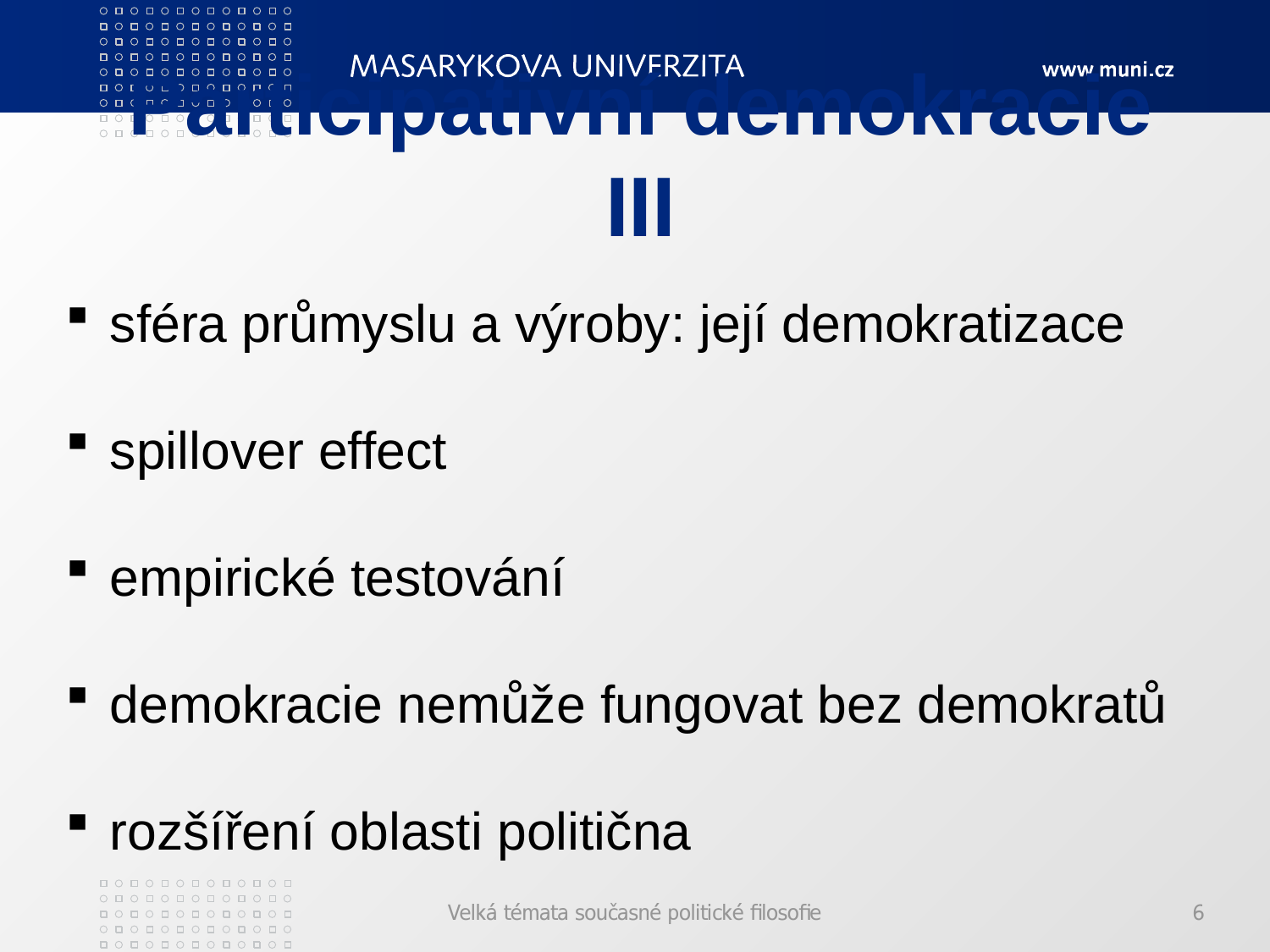

# Participativní demokracie III
 sféra průmyslu a výroby: její demokratizace

 spillover effect

 empirické testování

 demokracie nemůže fungovat bez demokratů

 rozšíření oblasti politična
Velká témata současné politické filosofie
6